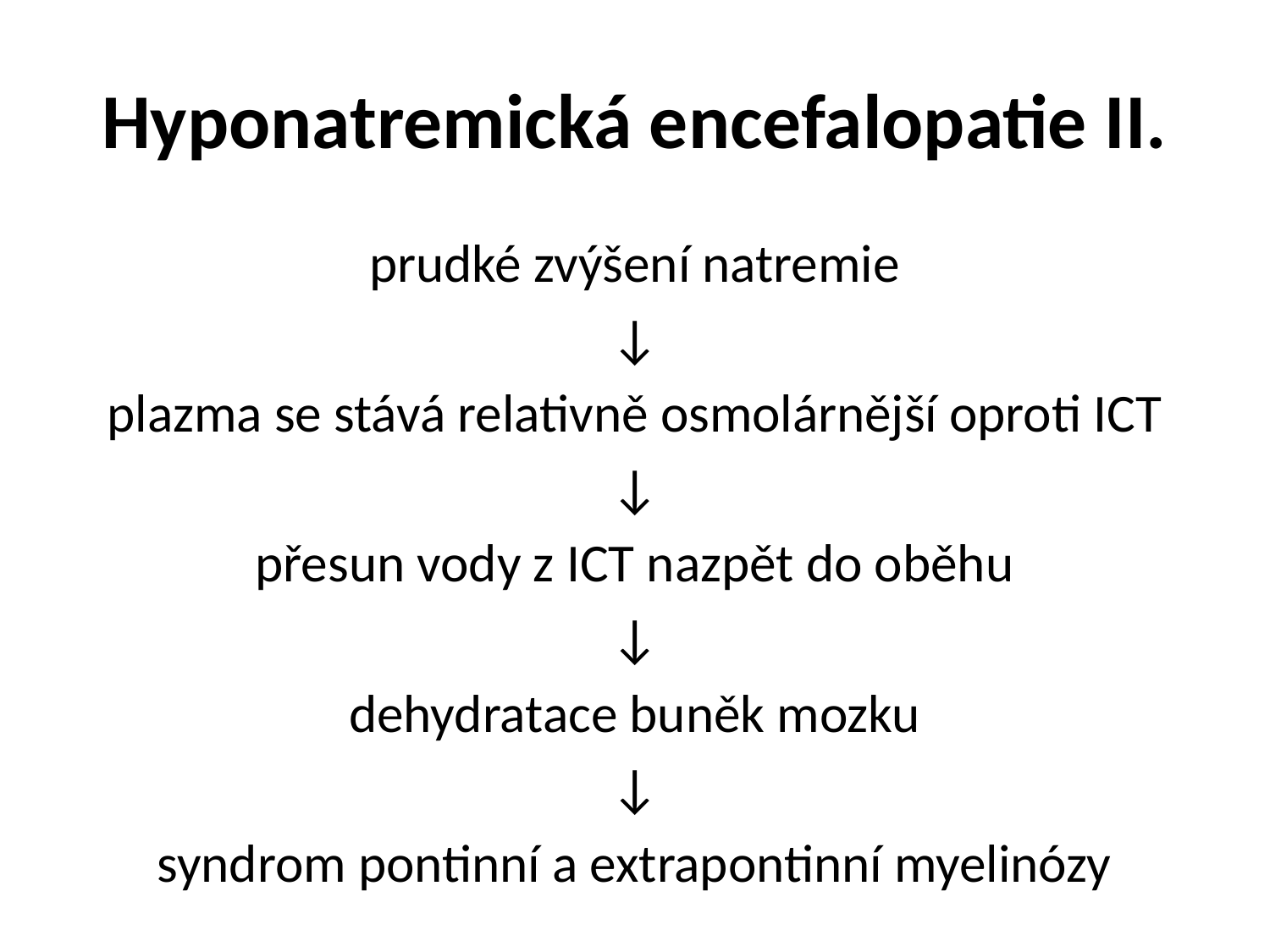

# Hyponatremická encefalopatie II.
prudké zvýšení natremie
↓
plazma se stává relativně osmolárnější oproti ICT
↓
přesun vody z ICT nazpět do oběhu
↓
dehydratace buněk mozku
↓
syndrom pontinní a extrapontinní myelinózy